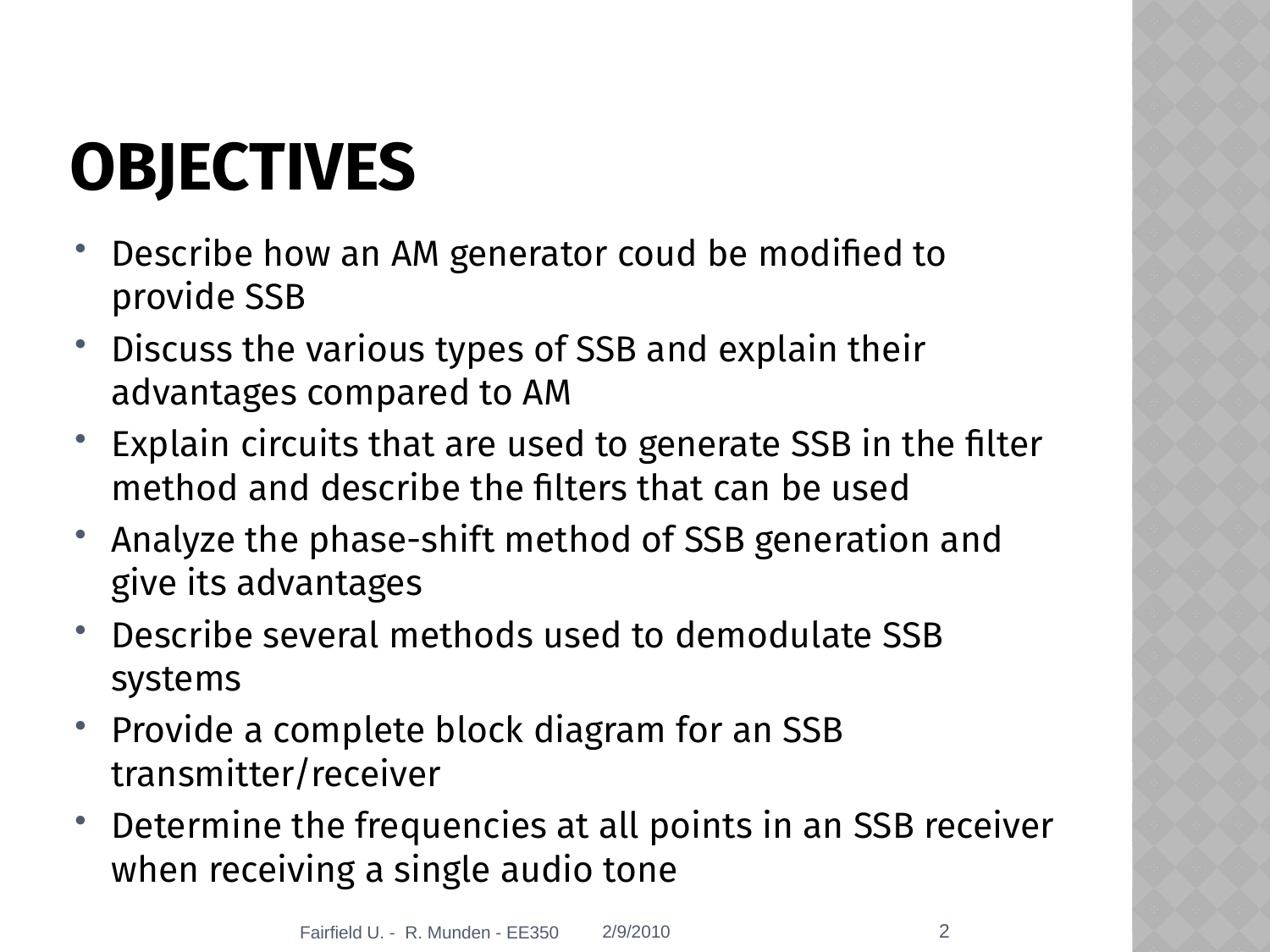

# Objectives
Describe how an AM generator coud be modified to provide SSB
Discuss the various types of SSB and explain their advantages compared to AM
Explain circuits that are used to generate SSB in the filter method and describe the filters that can be used
Analyze the phase-shift method of SSB generation and give its advantages
Describe several methods used to demodulate SSB systems
Provide a complete block diagram for an SSB transmitter/receiver
Determine the frequencies at all points in an SSB receiver when receiving a single audio tone
2
Fairfield U. -  R. Munden - EE350
2/9/2010